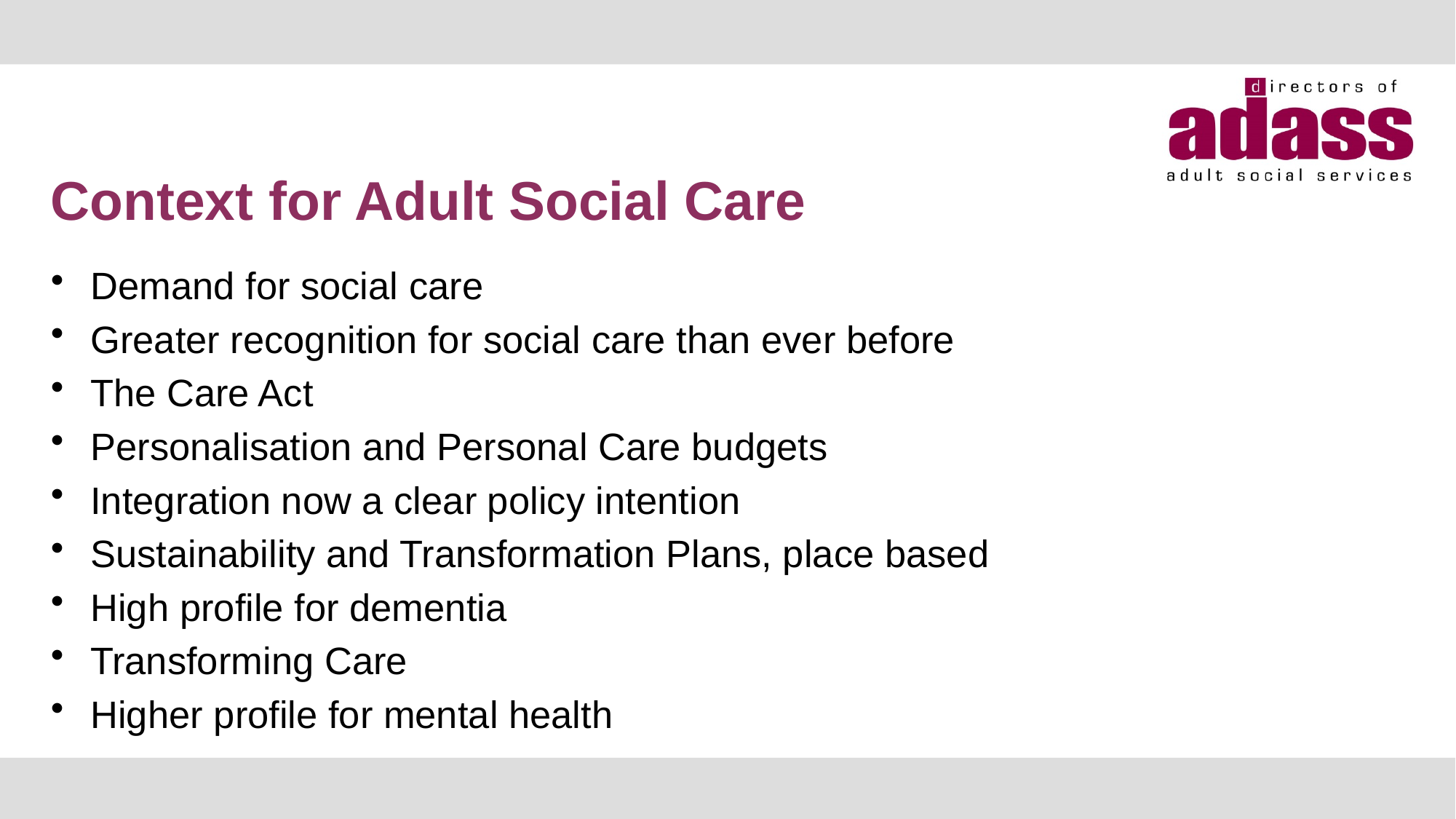

# Context for Adult Social Care
Demand for social care
Greater recognition for social care than ever before
The Care Act
Personalisation and Personal Care budgets
Integration now a clear policy intention
Sustainability and Transformation Plans, place based
High profile for dementia
Transforming Care
Higher profile for mental health